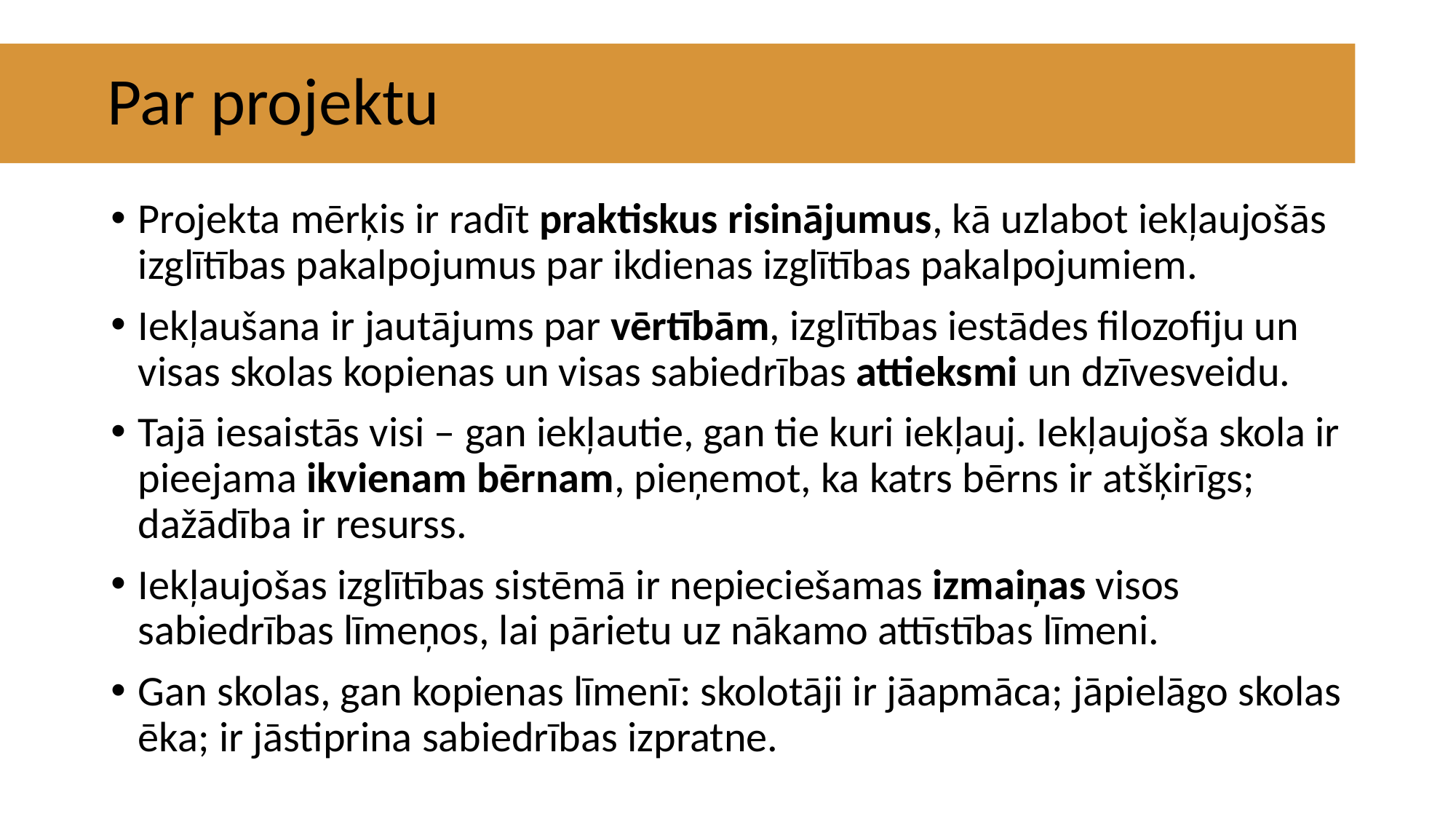

# Par projektu
Projekta mērķis ir radīt praktiskus risinājumus, kā uzlabot iekļaujošās izglītības pakalpojumus par ikdienas izglītības pakalpojumiem.
Iekļaušana ir jautājums par vērtībām, izglītības iestādes filozofiju un visas skolas kopienas un visas sabiedrības attieksmi un dzīvesveidu.
Tajā iesaistās visi – gan iekļautie, gan tie kuri iekļauj. Iekļaujoša skola ir pieejama ikvienam bērnam, pieņemot, ka katrs bērns ir atšķirīgs; dažādība ir resurss.
Iekļaujošas izglītības sistēmā ir nepieciešamas izmaiņas visos sabiedrības līmeņos, lai pārietu uz nākamo attīstības līmeni.
Gan skolas, gan kopienas līmenī: skolotāji ir jāapmāca; jāpielāgo skolas ēka; ir jāstiprina sabiedrības izpratne.